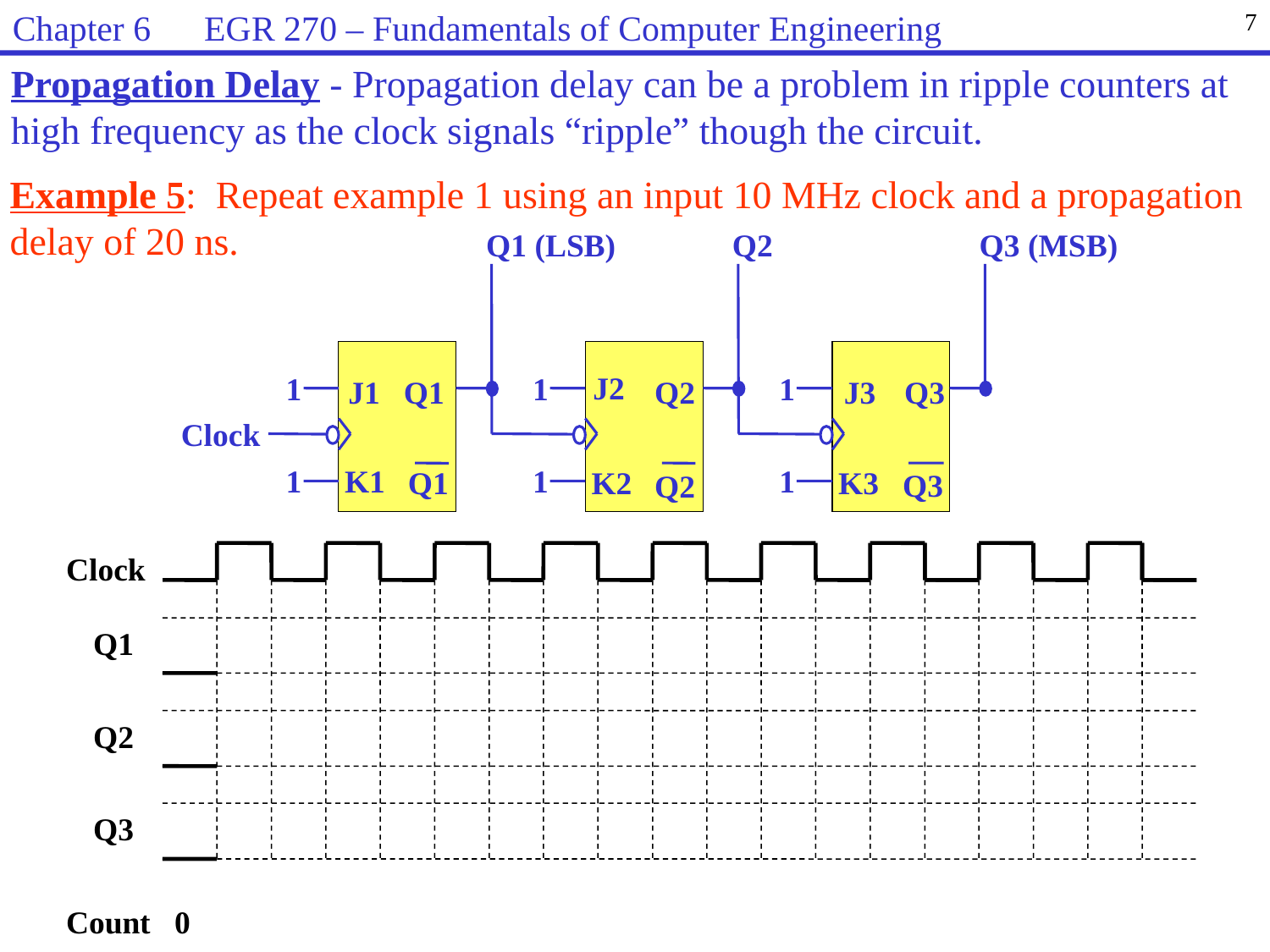

Chapter 6      EGR 270 – Fundamentals of Computer Engineering
7

Propagation Delay - Propagation delay can be a problem in ripple counters at high frequency as the clock signals “ripple” though the circuit.
Example 5:  Repeat example 1 using an input 10 MHz clock and a propagation delay of 20 ns.

Q1 (LSB)

Q2

Q3 (MSB)

J2
1
1
1
J1
Q1
Q2
J3

Q3

Clock

1
1
1
K1
Q1

K2

K3

Q3
Q2

Clock

Q1

Q2

Q3

Count   0